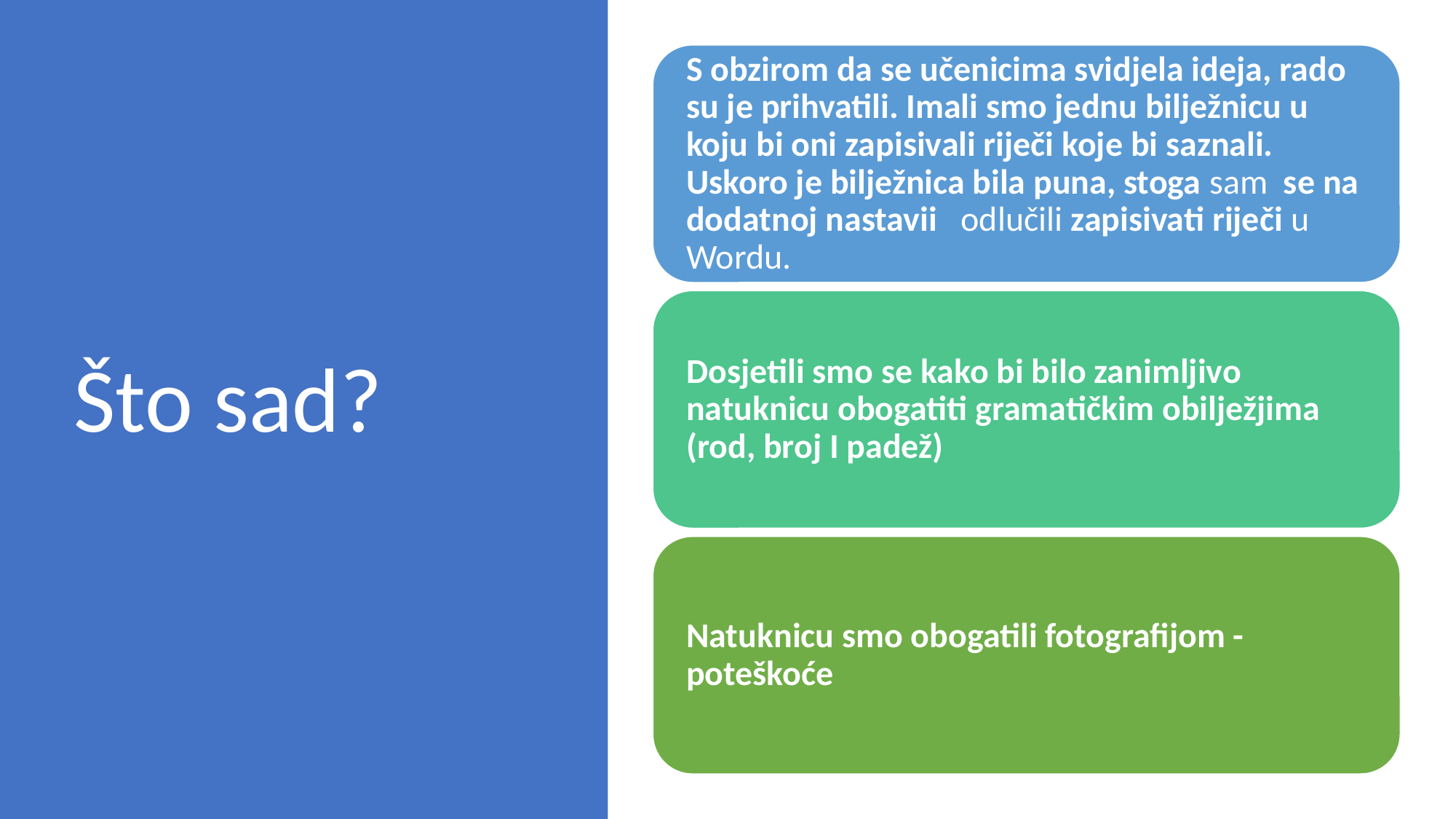

S obzirom da se učenicima svidjela ideja, rado su je prihvatili. Imali smo jednu bilježnicu u koju bi oni zapisivali riječi koje bi saznali.  Uskoro je bilježnica bila puna, stoga sam  se na dodatnoj nastavii   odlučili zapisivati riječi u Wordu.
Dosjetili smo se kako bi bilo zanimljivo natuknicu obogatiti gramatičkim obilježjima (rod, broj I padež)
Natuknicu smo obogatili fotografijom - poteškoće
# Što sad?